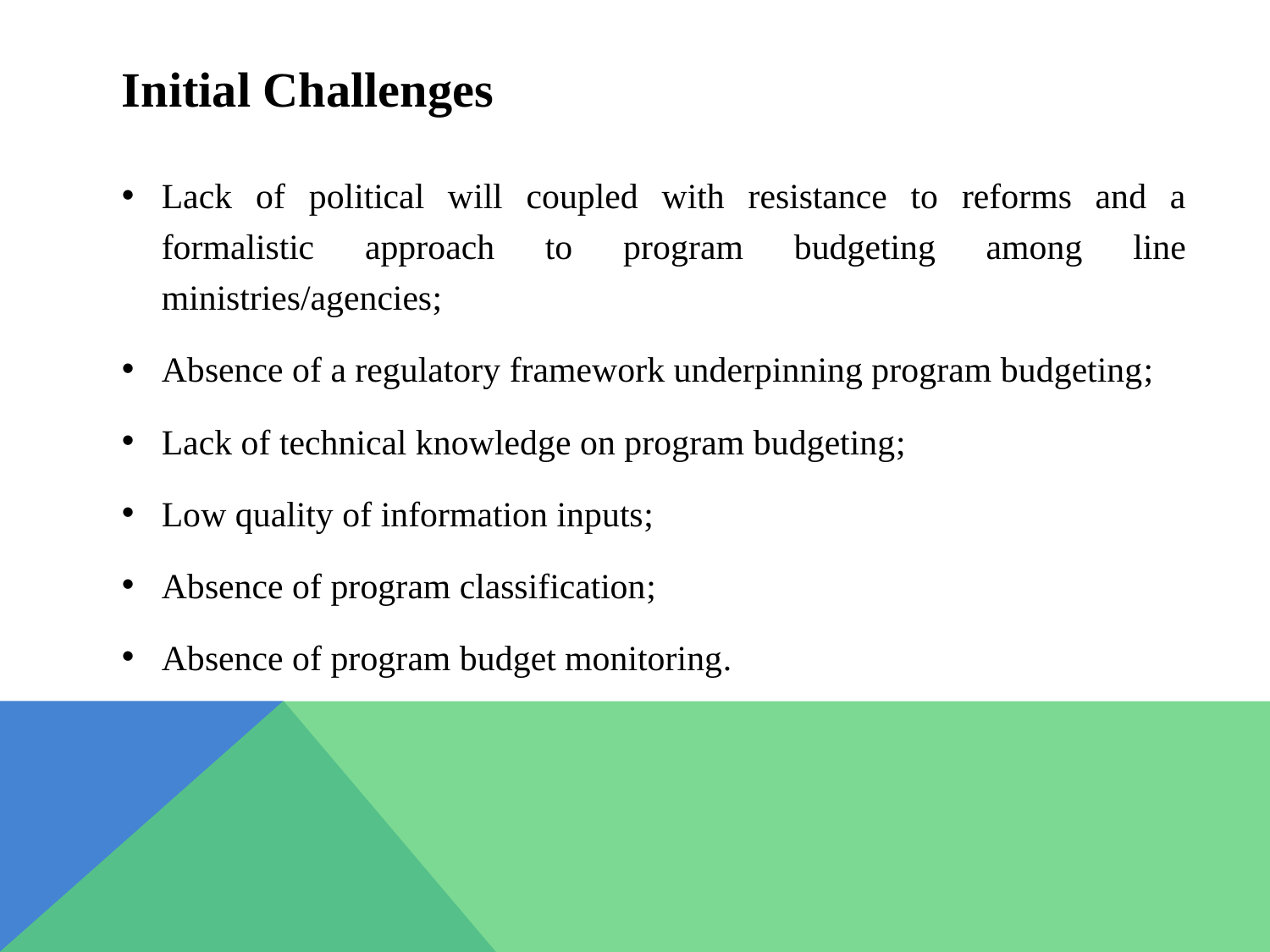

# Initial Challenges
Lack of political will coupled with resistance to reforms and a formalistic approach to program budgeting among line ministries/agencies;
Absence of a regulatory framework underpinning program budgeting;
Lack of technical knowledge on program budgeting;
Low quality of information inputs;
Absence of program classification;
Absence of program budget monitoring.